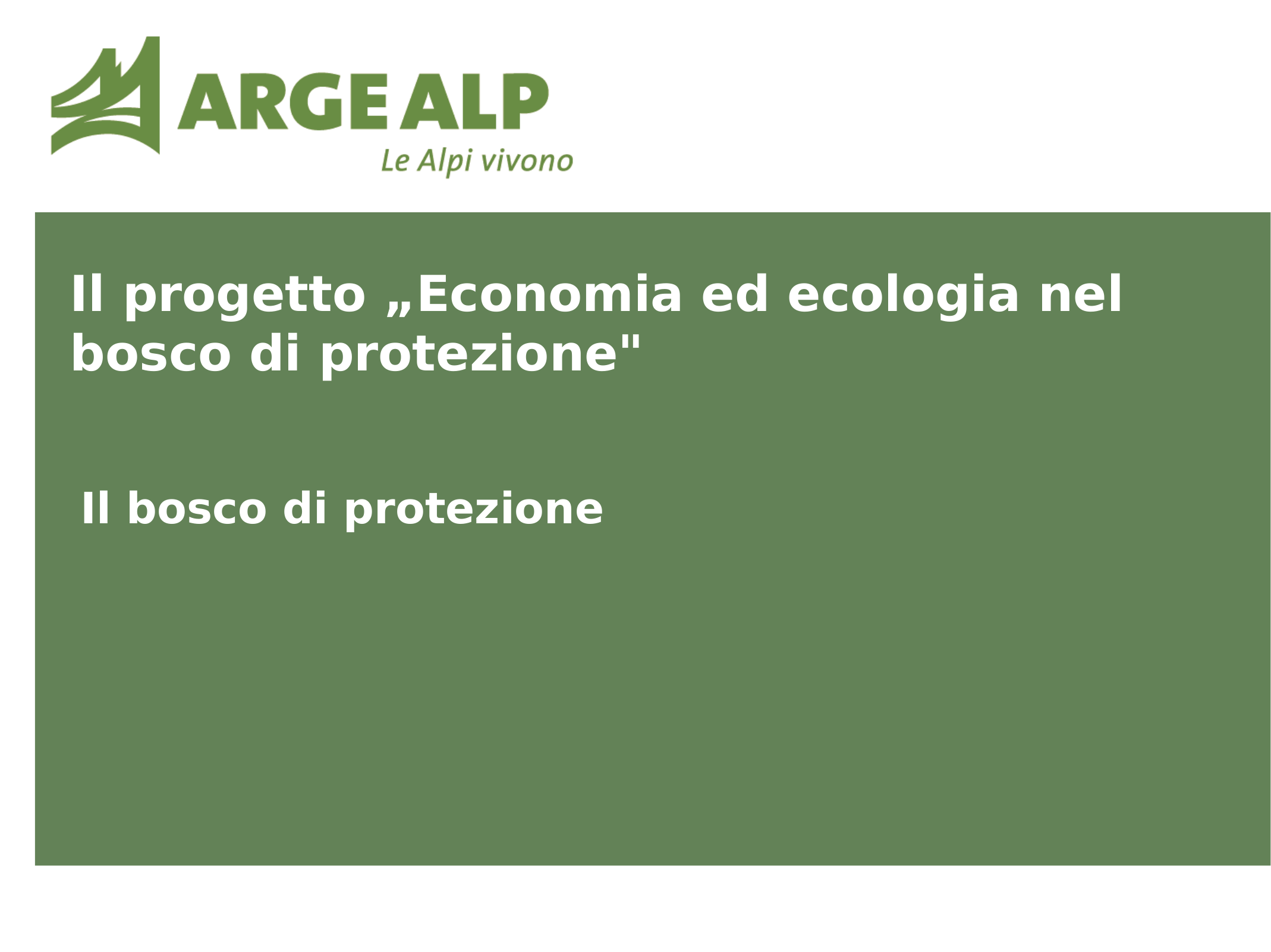

# Il progetto „Economia ed ecologia nel bosco di protezione"
Il bosco di protezione